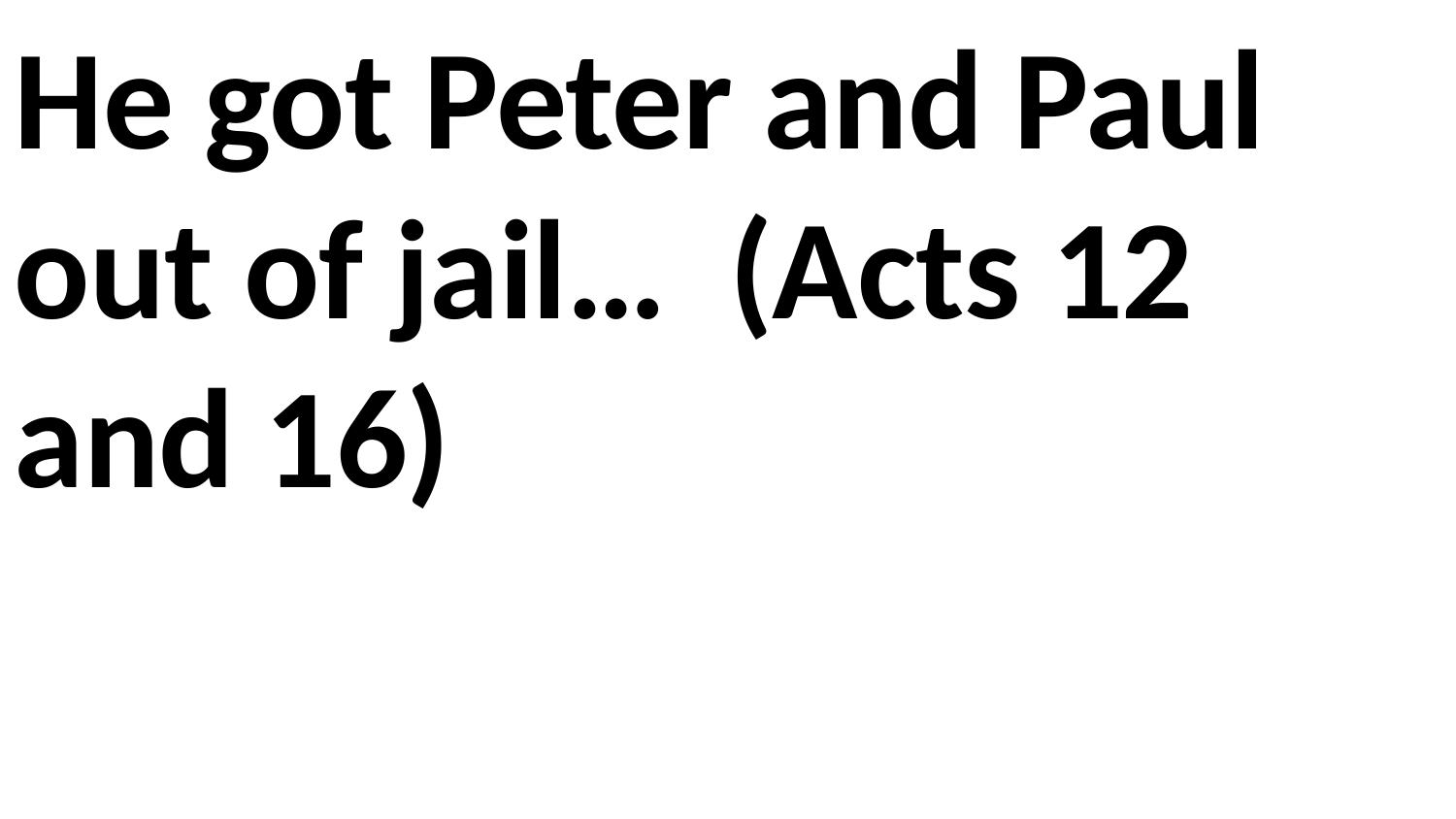

He got Peter and Paul out of jail…  (Acts 12 and 16)